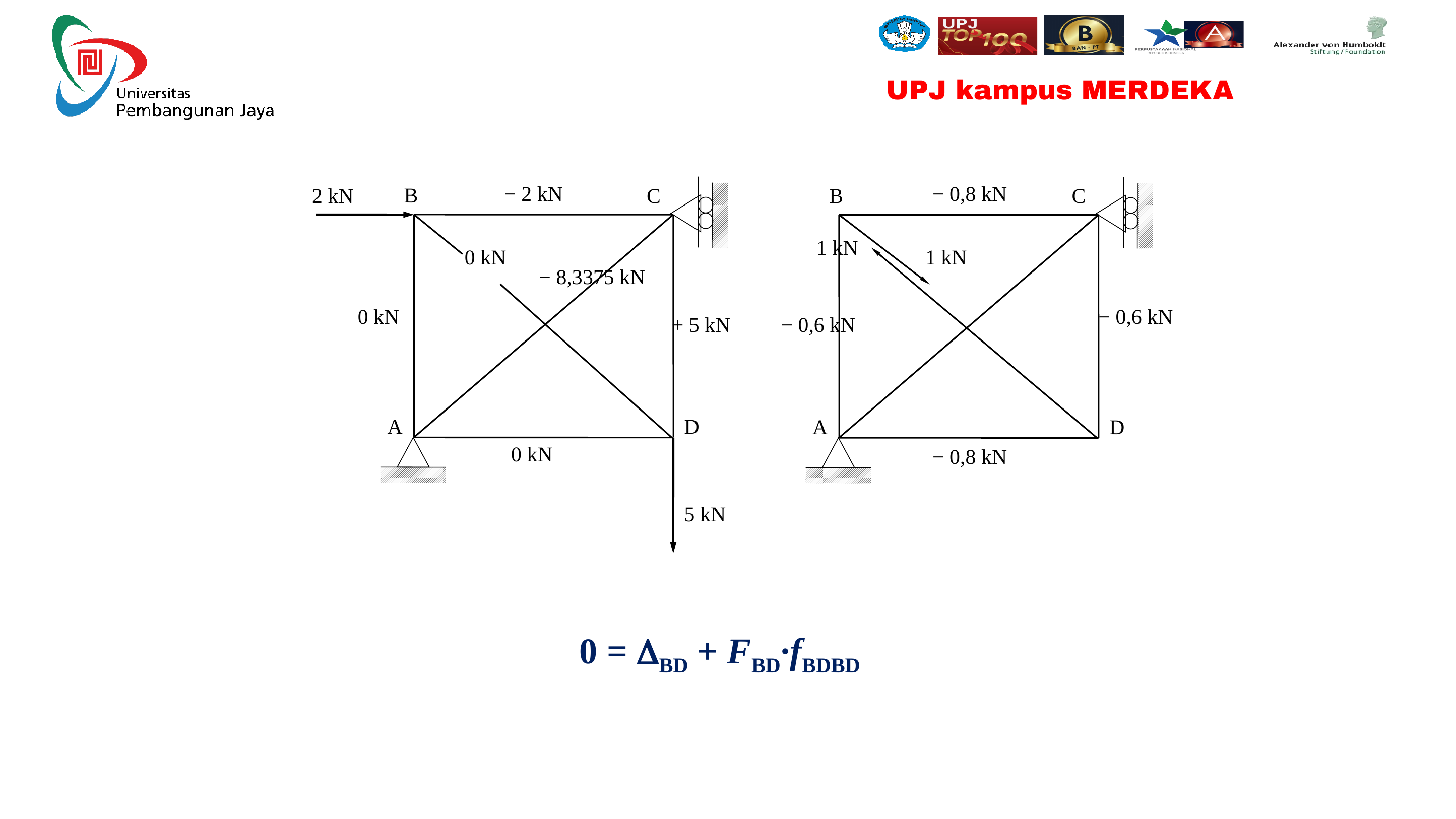

− 2 kN
B
2 kN
C

A
D

5 kN

0 kN
− 8,3375 kN
0 kN
+ 5 kN
0 kN
− 0,8 kN
B
C

1 kN
1 kN

− 0,6 kN
− 0,6 kN
A
D
− 0,8 kN

0 = ΔBD + FBD∙fBDBD